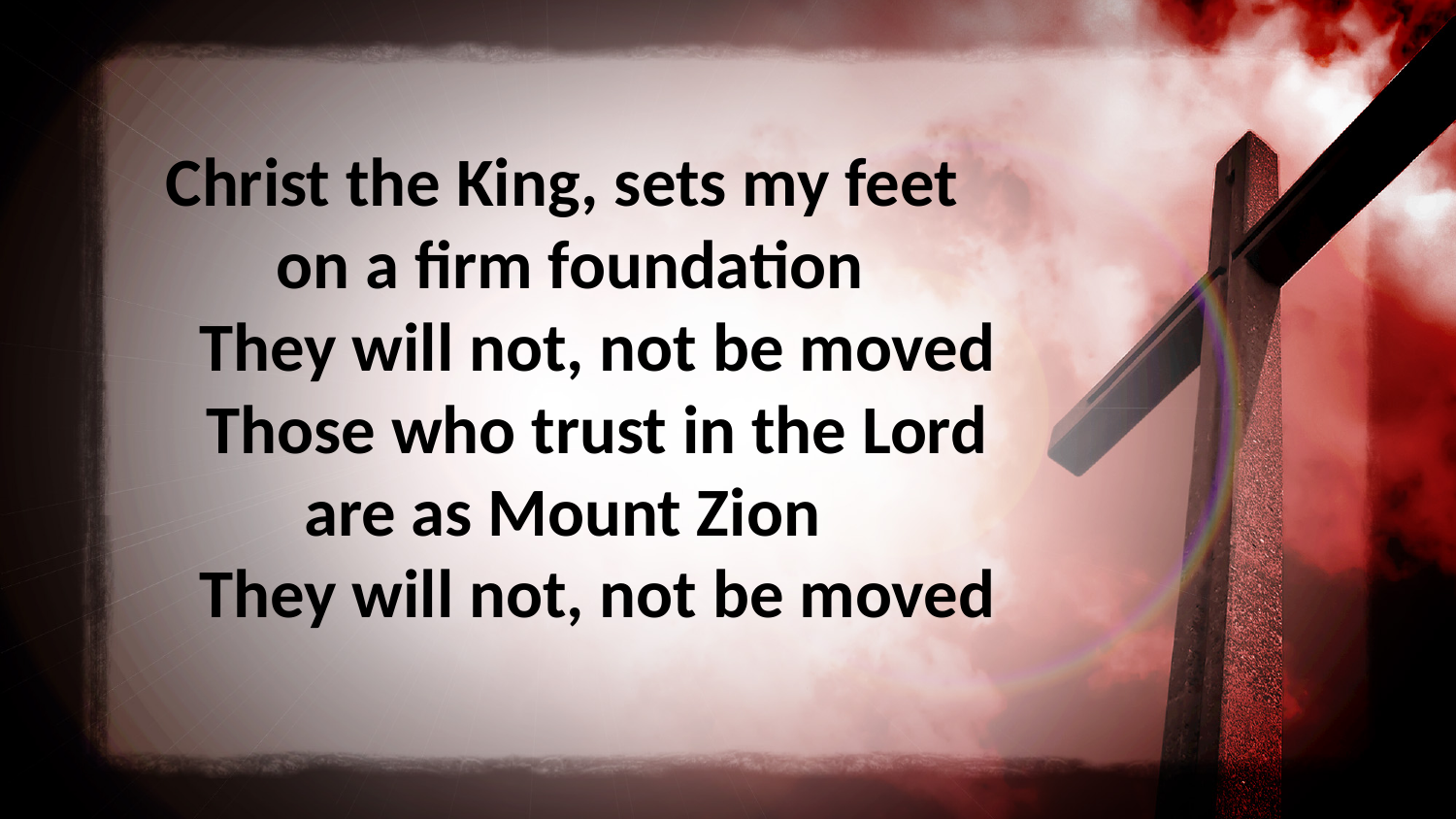

Christ the King, sets my feet
on a firm foundation
They will not, not be moved
Those who trust in the Lord
are as Mount Zion
They will not, not be moved